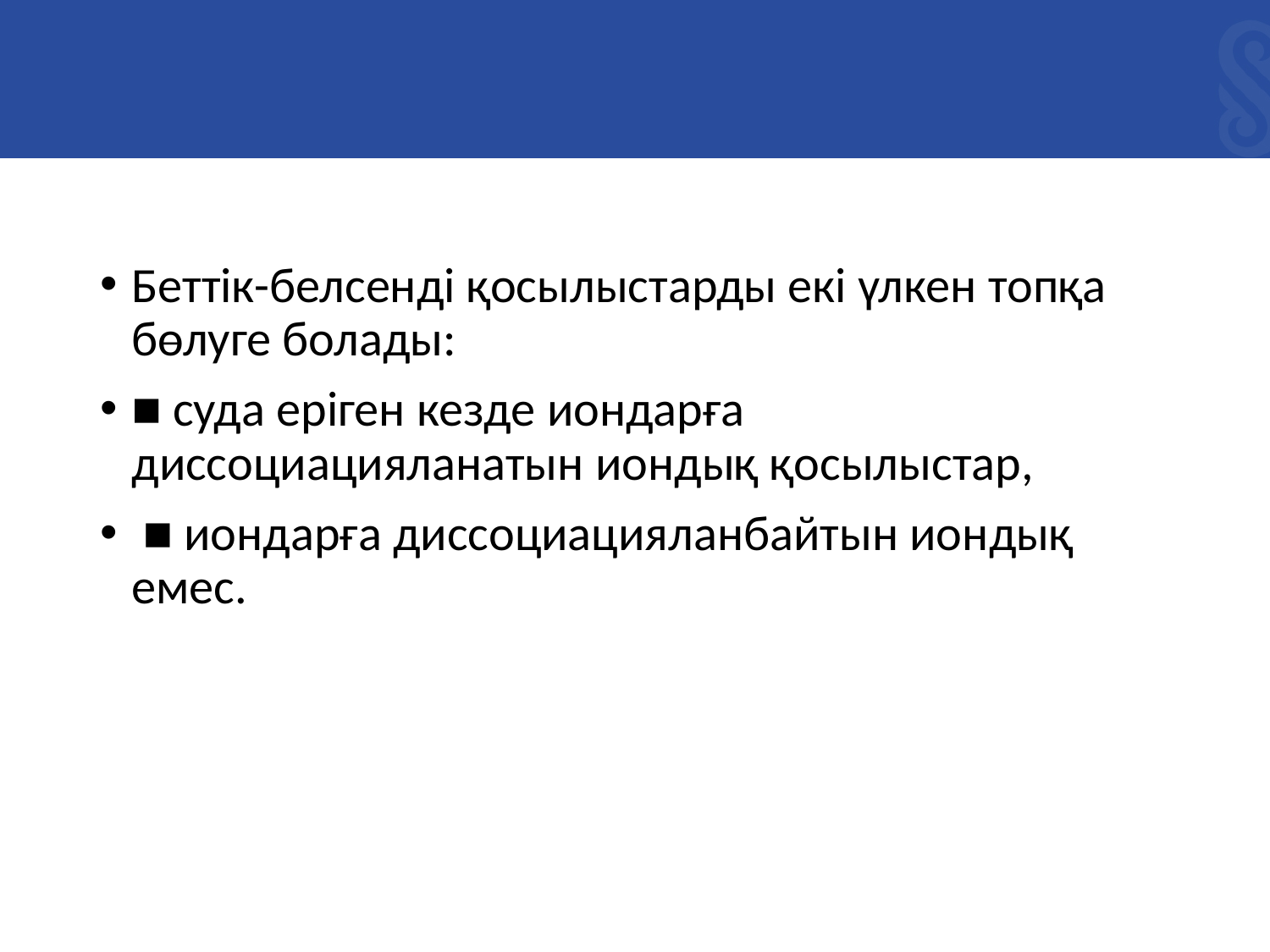

Беттік-белсенді қосылыстарды екі үлкен топқа бөлуге болады:
■ суда еріген кезде иондарға диссоциацияланатын иондық қосылыстар,
 ■ иондарға диссоциацияланбайтын иондық емес.